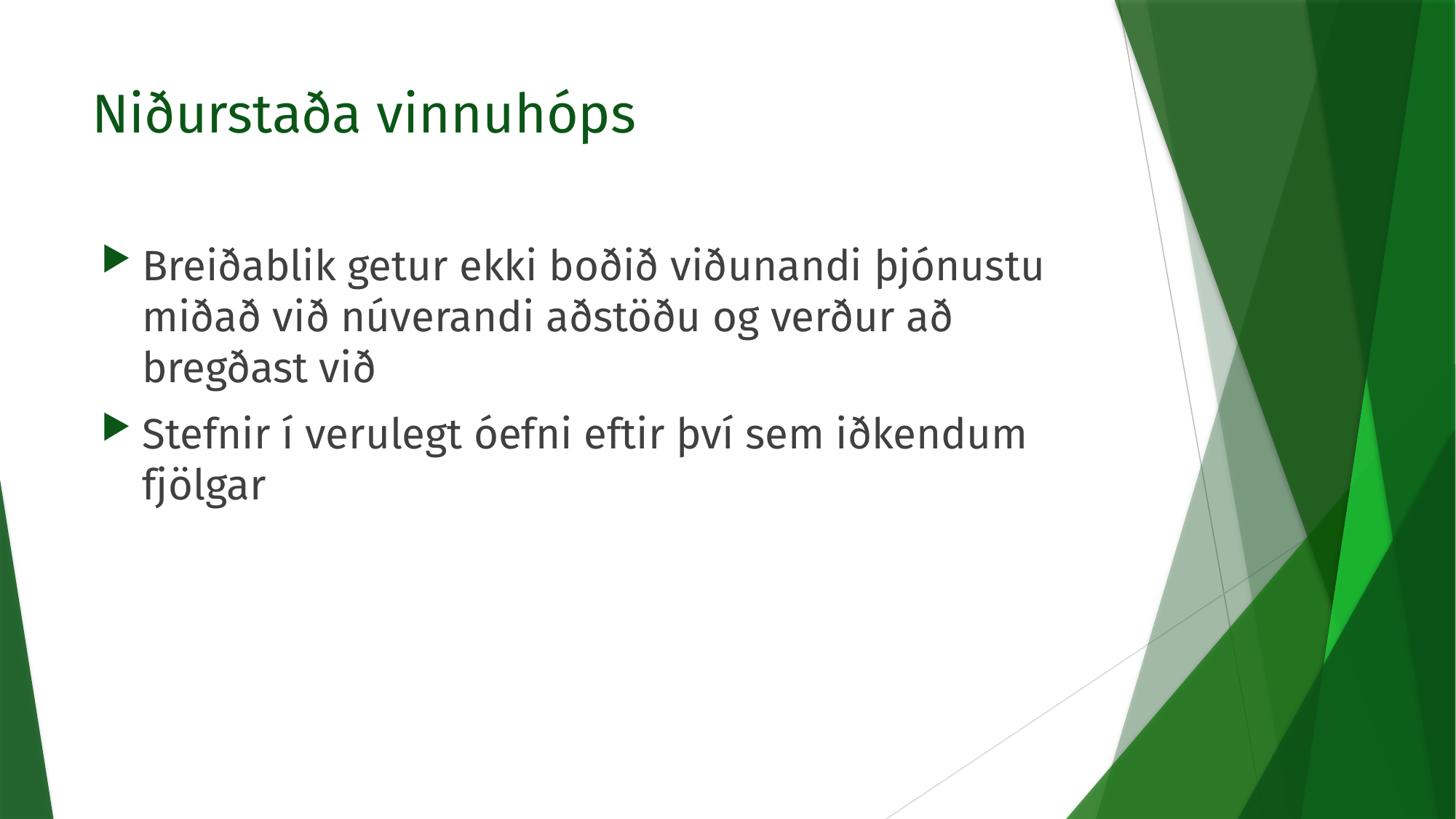

# Niðurstaða vinnuhóps
Breiðablik getur ekki boðið viðunandi þjónustu miðað við núverandi aðstöðu og verður að bregðast við
Stefnir í verulegt óefni eftir því sem iðkendum fjölgar